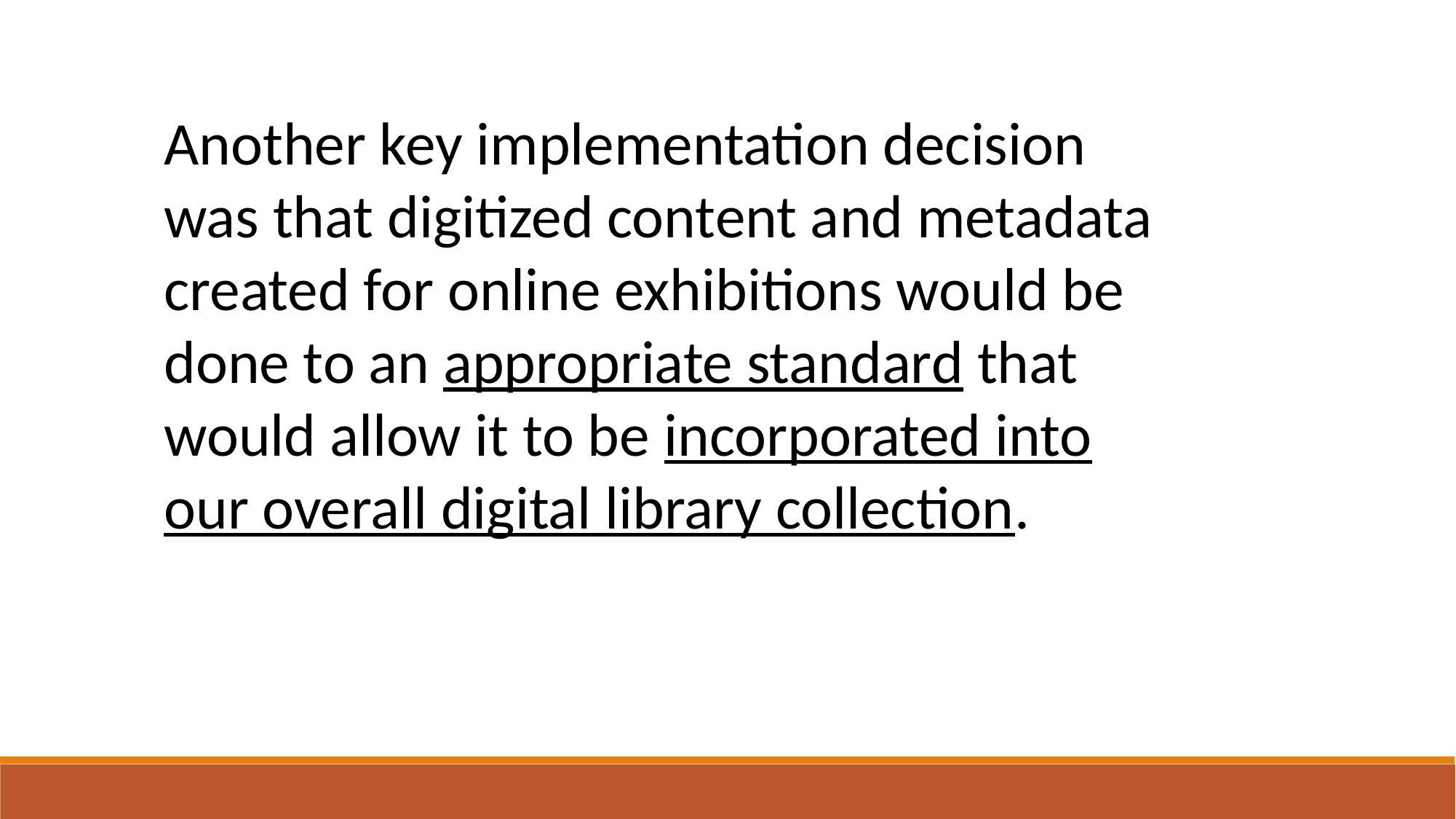

Another key implementation decision was that digitized content and metadata created for online exhibitions would be done to an appropriate standard that would allow it to be incorporated into our overall digital library collection.